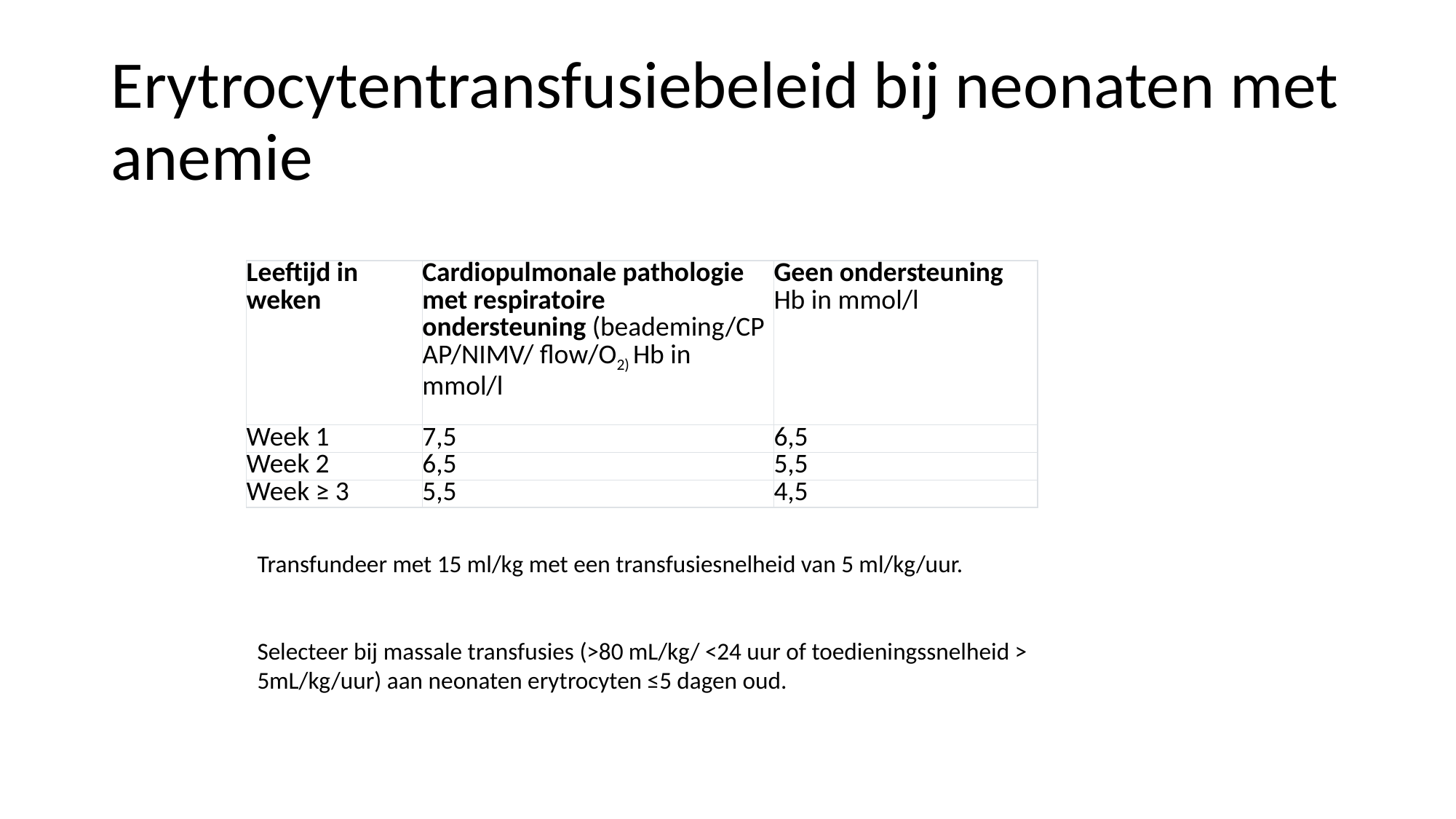

# Erytrocytentransfusiebeleid bij neonaten met anemie
| Leeftijd in weken | Cardiopulmonale pathologie met respiratoire ondersteuning (beademing/CPAP/NIMV/ flow/O2) Hb in mmol/l | Geen ondersteuning Hb in mmol/l |
| --- | --- | --- |
| Week 1 | 7,5 | 6,5 |
| Week 2 | 6,5 | 5,5 |
| Week ≥ 3 | 5,5 | 4,5 |
Transfundeer met 15 ml/kg met een transfusiesnelheid van 5 ml/kg/uur.

Selecteer bij massale transfusies (>80 mL/kg/ <24 uur of toedieningssnelheid > 5mL/kg/uur) aan neonaten erytrocyten ≤5 dagen oud.